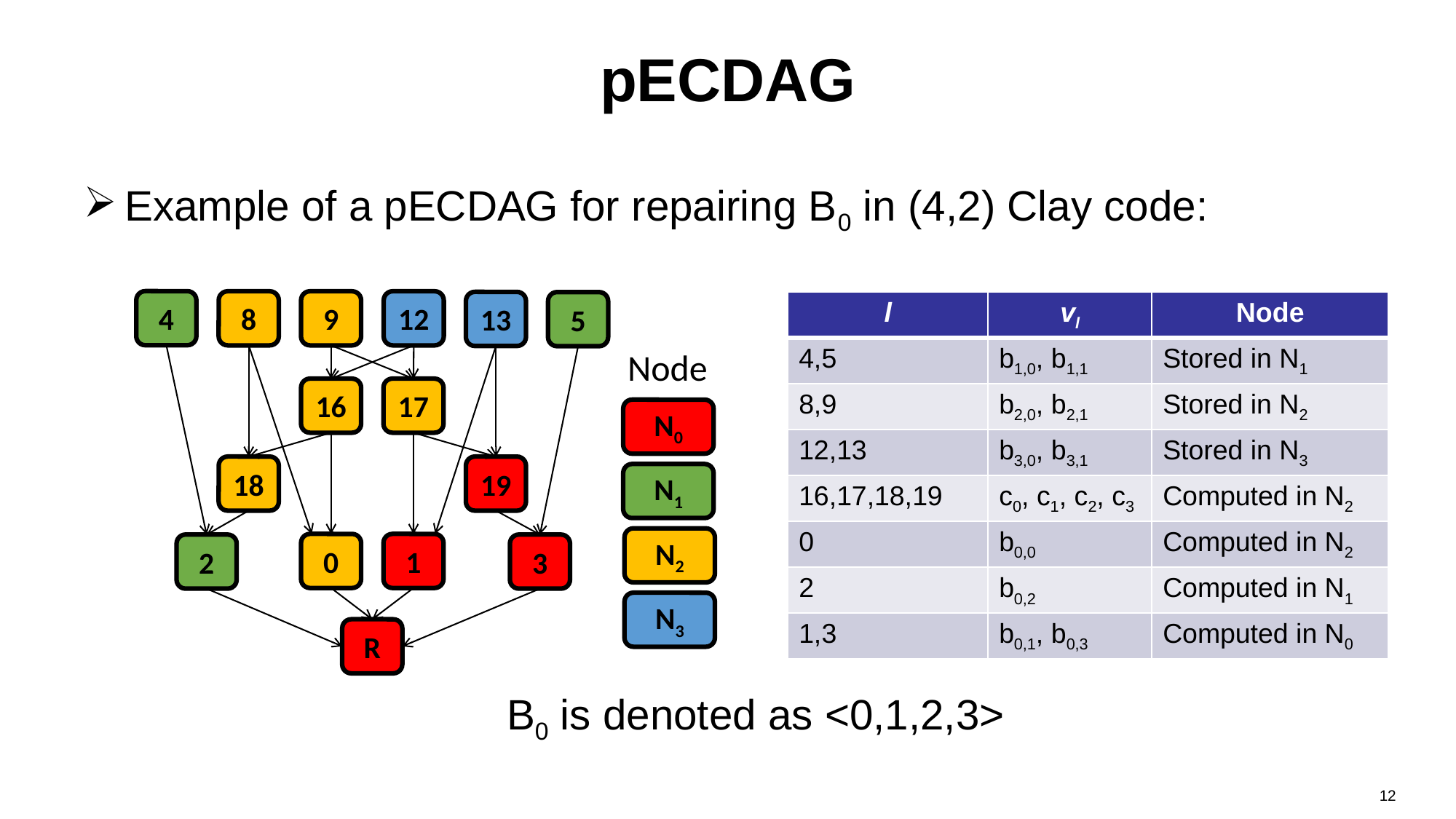

# pECDAG
Example of a pECDAG for repairing B0 in (4,2) Clay code:
4
8
9
12
| l | vl | Node |
| --- | --- | --- |
| 4,5 | b1,0, b1,1 | Stored in N1 |
| 8,9 | b2,0, b2,1 | Stored in N2 |
| 12,13 | b3,0, b3,1 | Stored in N3 |
| 16,17,18,19 | c0, c1, c2, c3 | Computed in N2 |
| 0 | b0,0 | Computed in N2 |
| 2 | b0,2 | Computed in N1 |
| 1,3 | b0,1, b0,3 | Computed in N0 |
13
5
Node
16
17
N0
18
19
N1
N2
0
1
2
3
N3
R
B0 is denoted as <0,1,2,3>
12